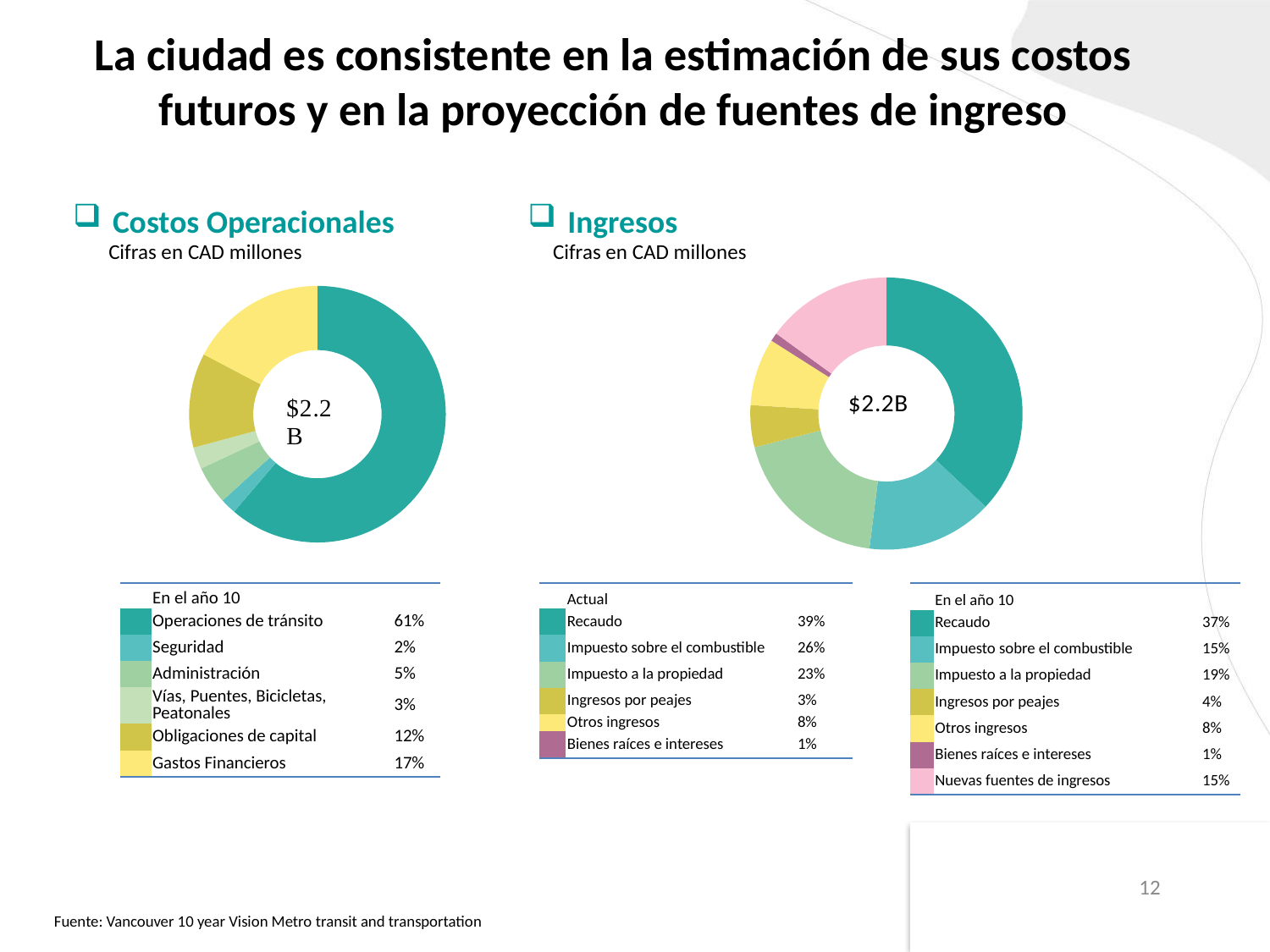

# La ciudad es consistente en la estimación de sus costos futuros y en la proyección de fuentes de ingreso
Costos Operacionales

Ingresos

Cifras en CAD millones
Cifras en CAD millones

### Chart

| Category |  |
|---|---|
| Recaudo | 0.37 |
| Impuesto sobre el combustible | 0.15 |
| Impuesto a la propiedad | 0.19 |
| Ingresos por peajes | 0.05 |
| Otros impuestos | 0.08 |
| Bienes raíces e intereses | 0.01 |
| Nuevas fuentes de ingresos | 0.15 |

### Chart

| Category |  |
|---|---|
| Operaciones de transito (61%) | 1353.0 |
| Seguridad (2%) | 44.0 |
| Administración (5%) | 106.0 |
| Vías, Puentes, Bicicletas, Peatonales (3%) | 61.0 |
| Obligaciones de capital (12%) | 263.0 |
| Gastos Financieros (17%) | 382.0 |
|  | En el año 10 |  |
| --- | --- | --- |
|  | Operaciones de tránsito | 61% |
|  | Seguridad | 2% |
|  | Administración | 5% |
|  | Vías, Puentes, Bicicletas, Peatonales | 3% |
|  | Obligaciones de capital | 12% |
|  | Gastos Financieros | 17% |
|  | Actual |  |
| --- | --- | --- |
|  | Recaudo | 39% |
|  | Impuesto sobre el combustible | 26% |
|  | Impuesto a la propiedad | 23% |
|  | Ingresos por peajes | 3% |
|  | Otros ingresos | 8% |
|  | Bienes raíces e intereses | 1% |
|  | En el año 10 |  |
| --- | --- | --- |
|  | Recaudo | 37% |
|  | Impuesto sobre el combustible | 15% |
|  | Impuesto a la propiedad | 19% |
|  | Ingresos por peajes | 4% |
|  | Otros ingresos | 8% |
|  | Bienes raíces e intereses | 1% |
|  | Nuevas fuentes de ingresos | 15% |

12

Fuente: Vancouver 10 year Vision Metro transit and transportation